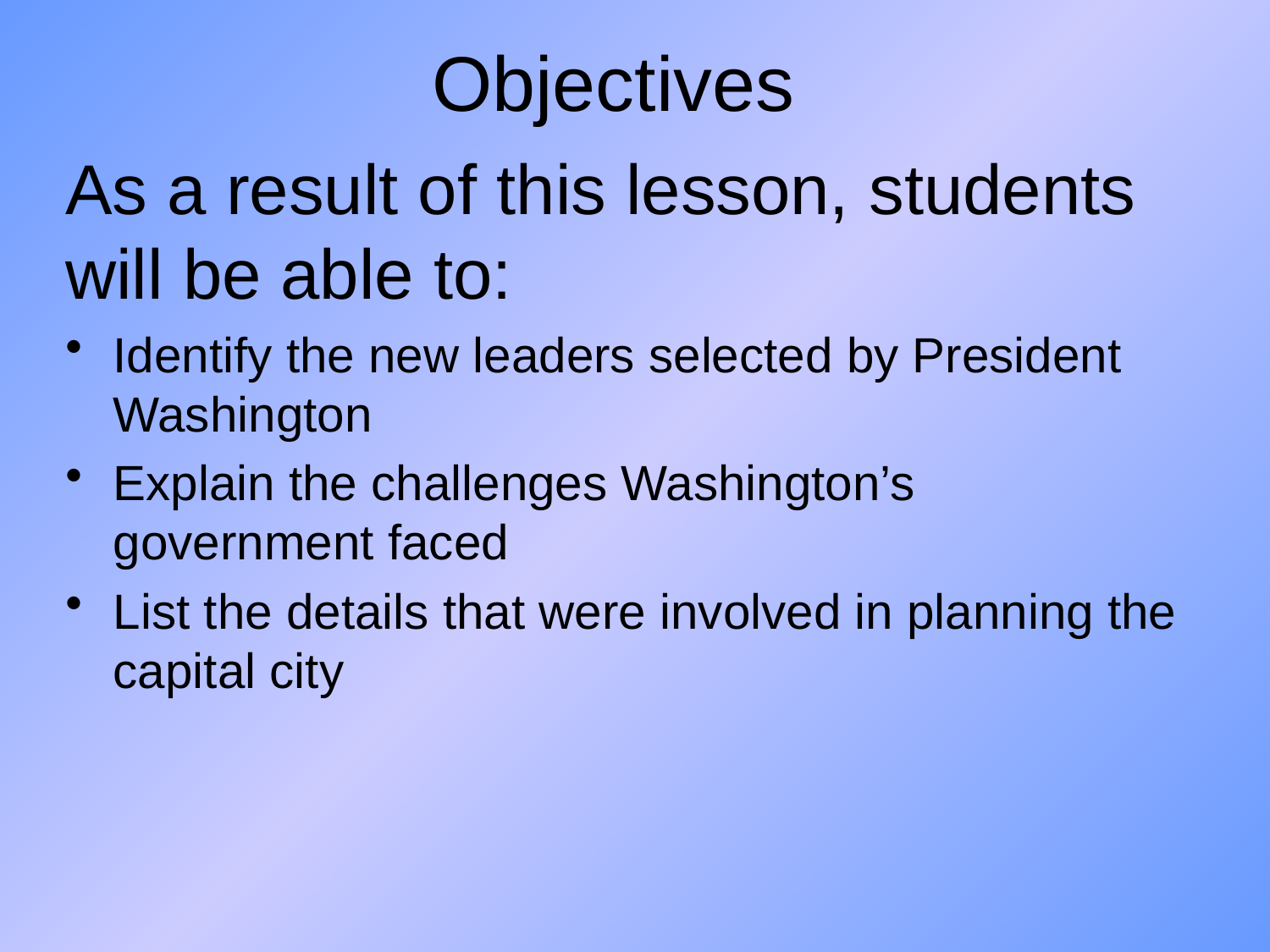

# Objectives
As a result of this lesson, students will be able to:
Identify the new leaders selected by President Washington
Explain the challenges Washington’s government faced
List the details that were involved in planning the capital city